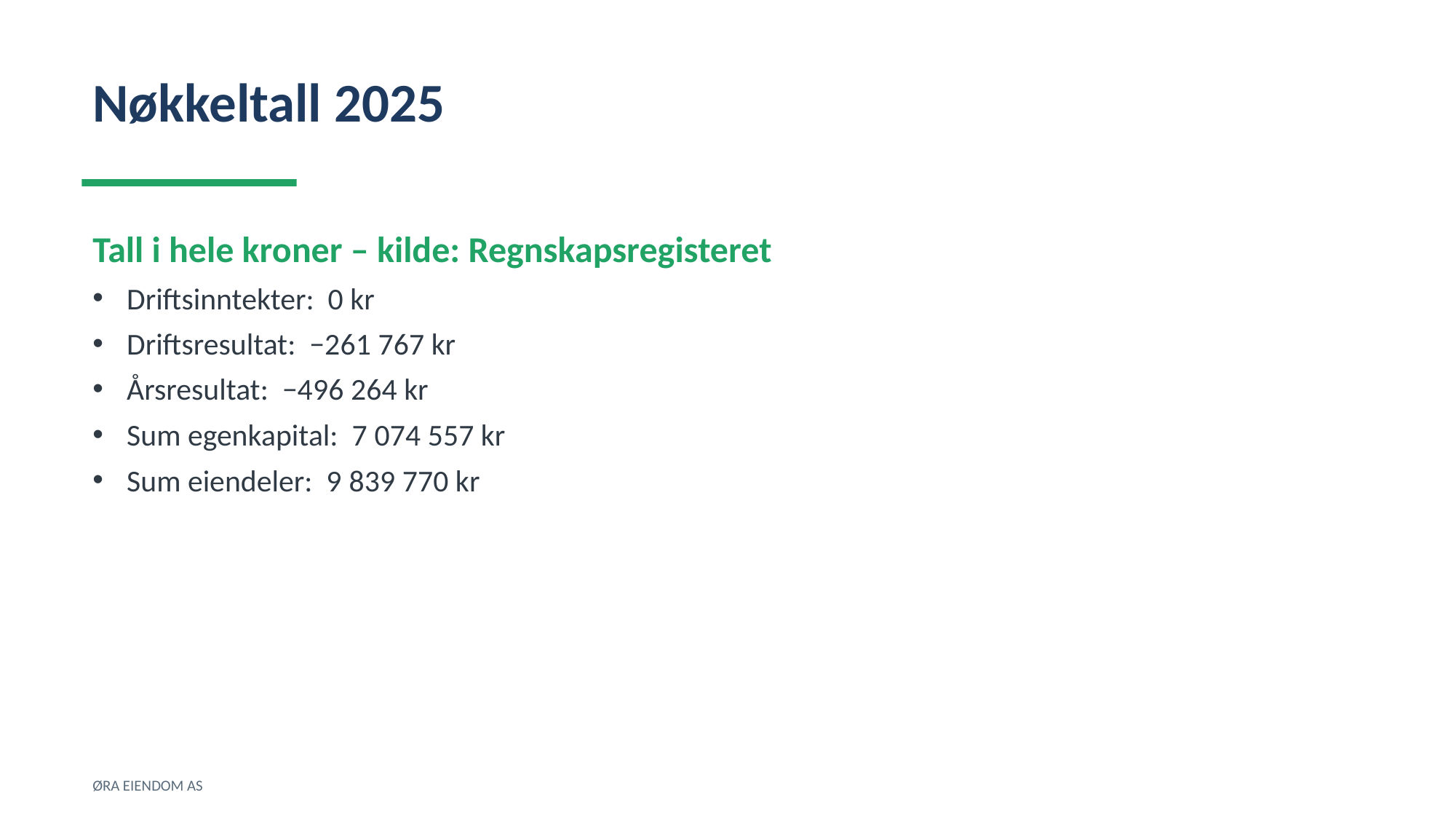

Nøkkeltall 2025

Tall i hele kroner – kilde: Regnskapsregisteret
Driftsinntekter:  0 kr
Driftsresultat:  −261 767 kr
Årsresultat:  −496 264 kr
Sum egenkapital:  7 074 557 kr
Sum eiendeler:  9 839 770 kr
ØRA EIENDOM AS